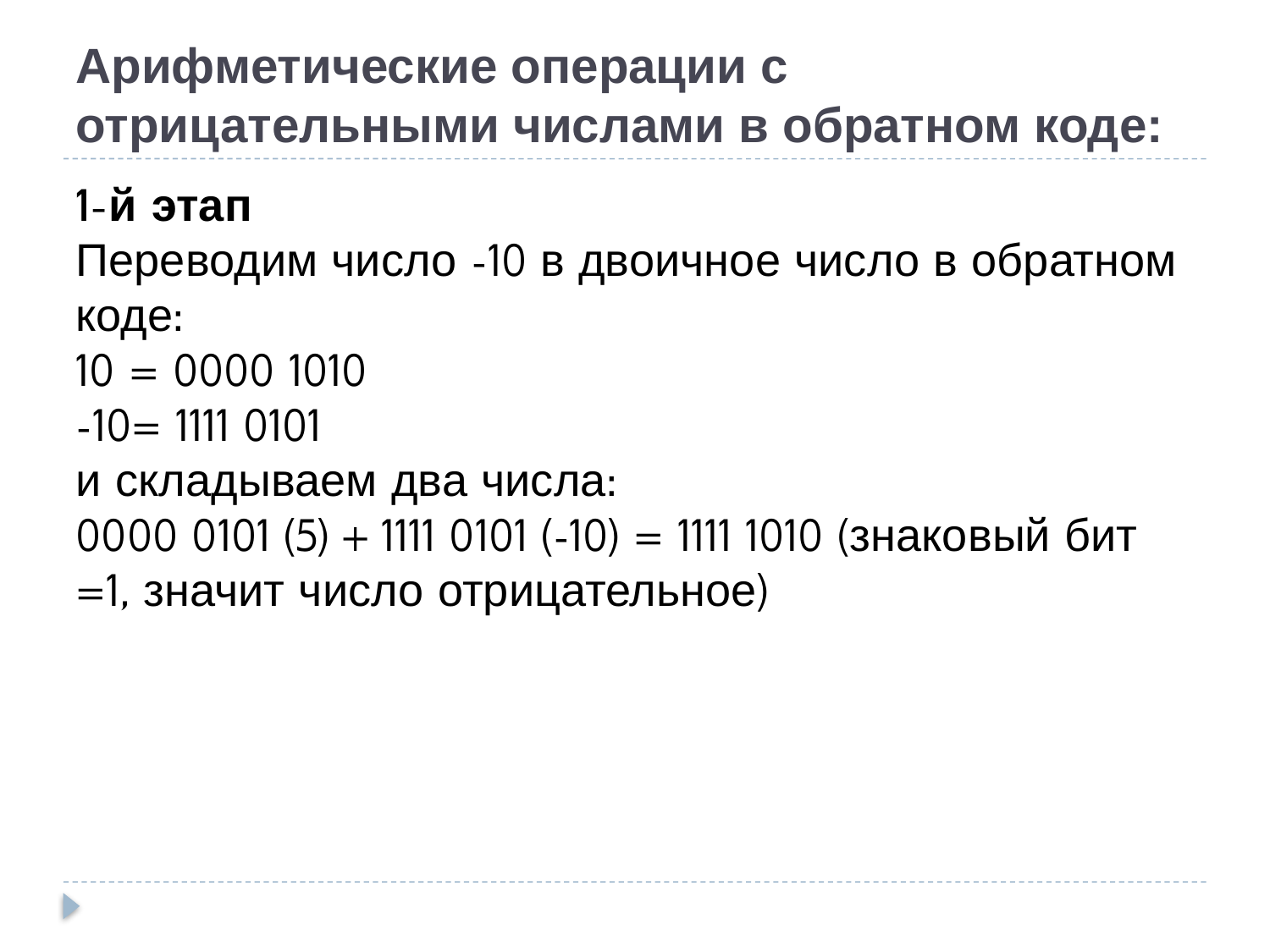

# Арифметические операции с отрицательными числами в обратном коде:
1-й этап
Переводим число -10 в двоичное число в обратном коде:
10 = 0000 1010
-10= 1111 0101
и складываем два числа:
0000 0101 (5) + 1111 0101 (-10) = 1111 1010 (знаковый бит =1, значит число отрицательное)